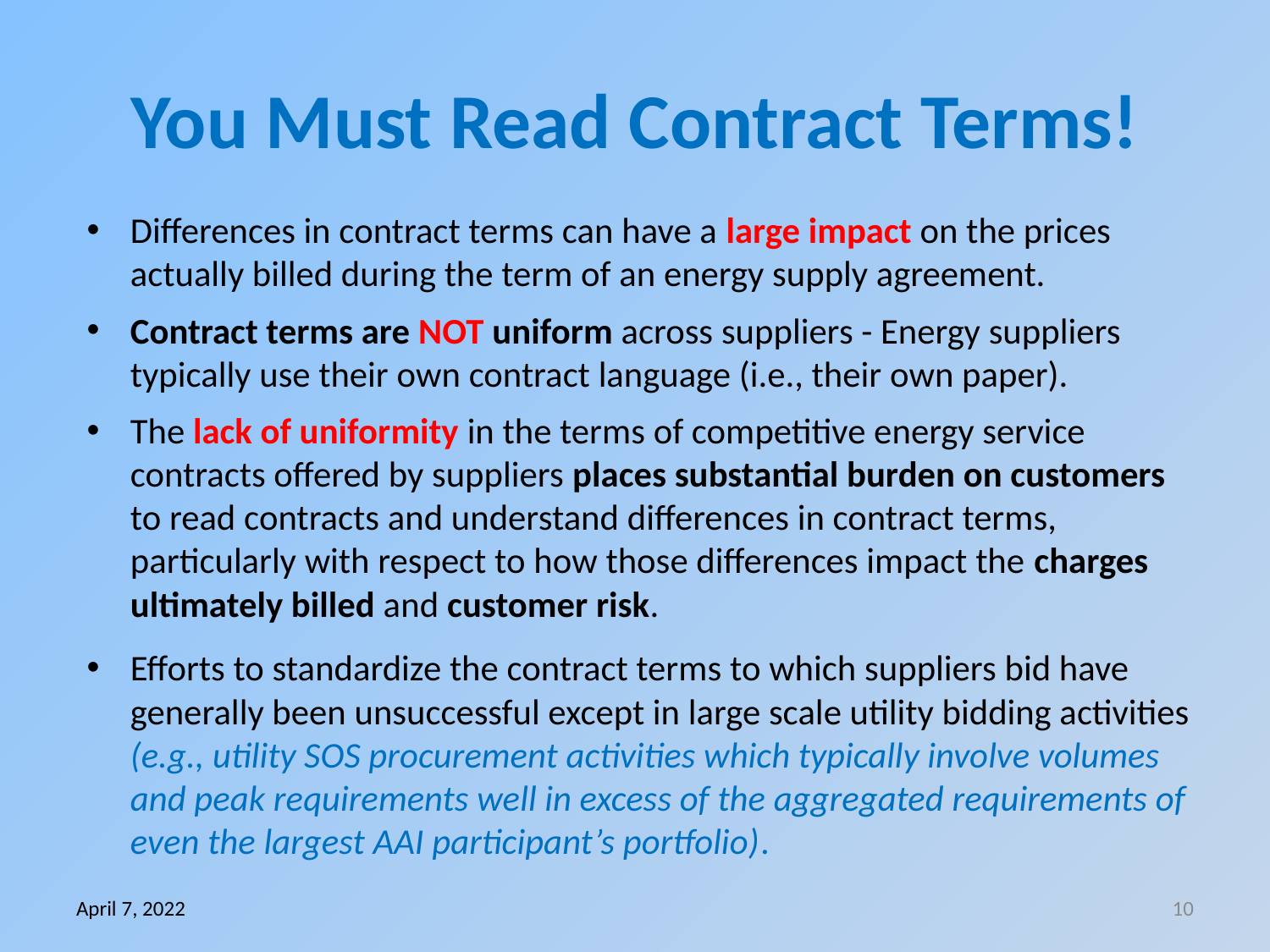

# You Must Read Contract Terms!
Differences in contract terms can have a large impact on the prices actually billed during the term of an energy supply agreement.
Contract terms are NOT uniform across suppliers - Energy suppliers typically use their own contract language (i.e., their own paper).
The lack of uniformity in the terms of competitive energy service contracts offered by suppliers places substantial burden on customers to read contracts and understand differences in contract terms, particularly with respect to how those differences impact the charges ultimately billed and customer risk.
Efforts to standardize the contract terms to which suppliers bid have generally been unsuccessful except in large scale utility bidding activities (e.g., utility SOS procurement activities which typically involve volumes and peak requirements well in excess of the aggregated requirements of even the largest AAI participant’s portfolio).
April 7, 2022
10